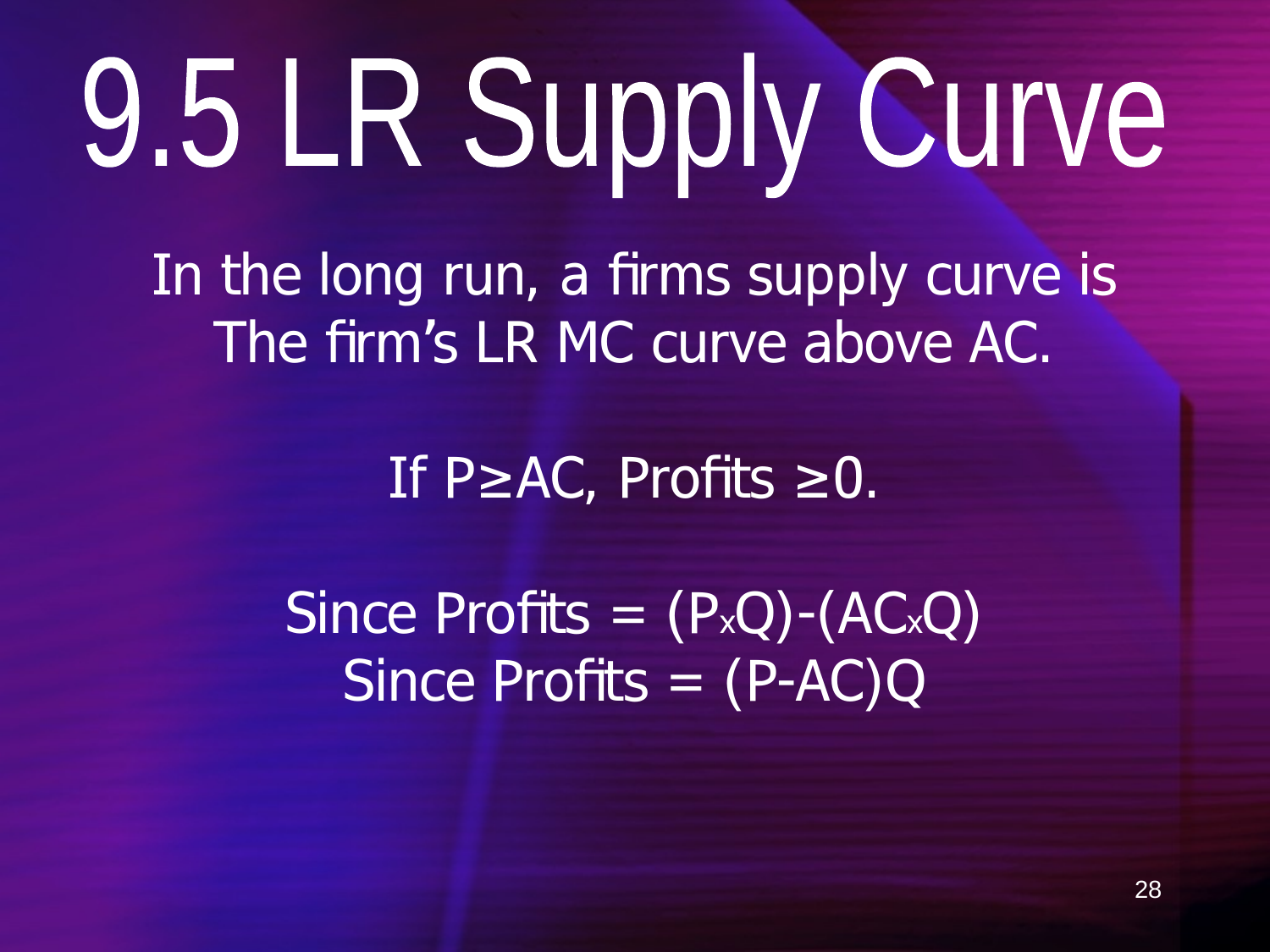

9.5 LR Supply Curve
In the long run, a firms supply curve is
The firm’s LR MC curve above AC.

If P≥AC, Profits ≥0.

Since Profits = (PxQ)-(ACxQ)
Since Profits = (P-AC)Q

28